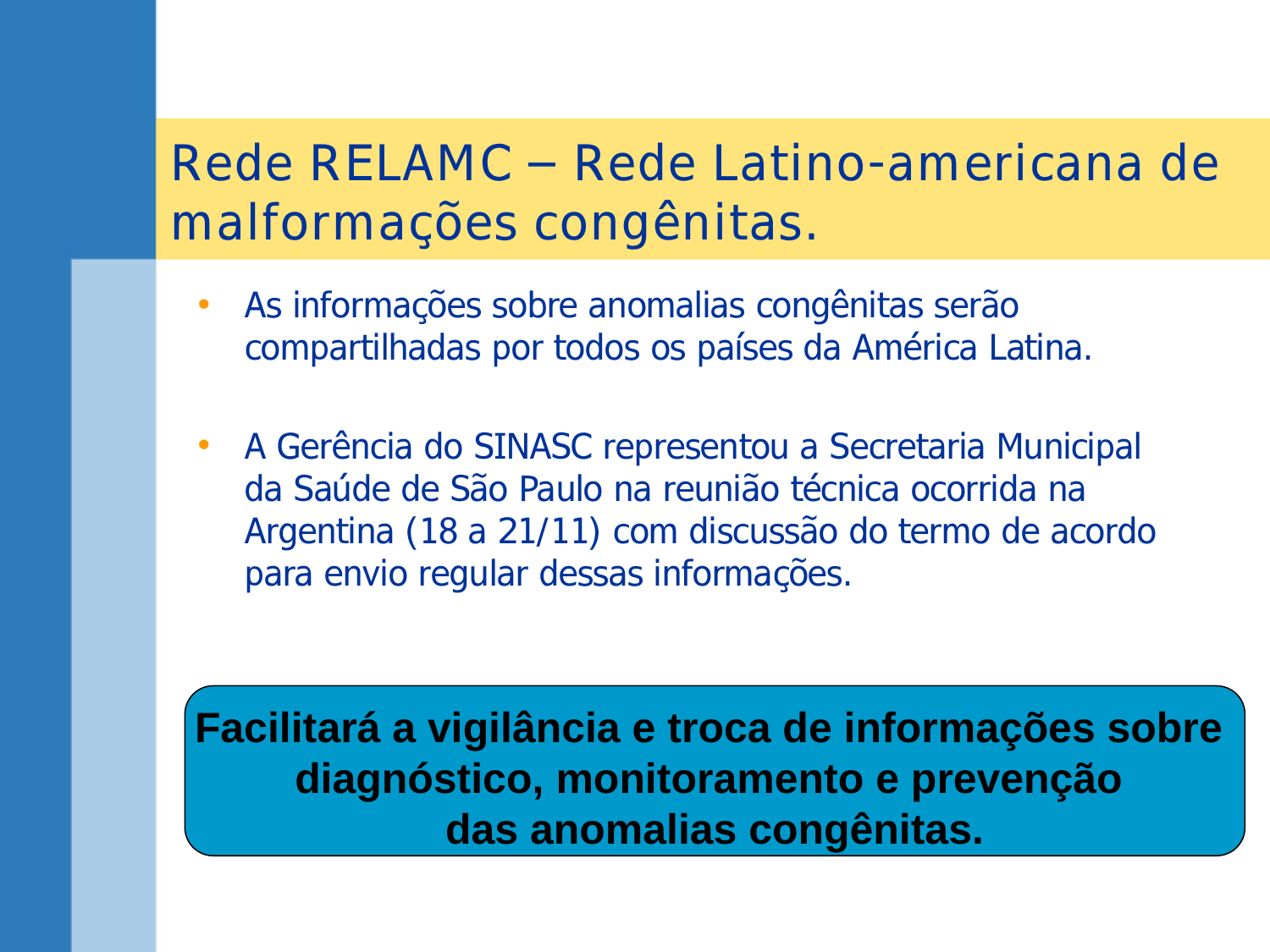

# Rede RELAMC – Rede Latino-americana de malformações congênitas.
As informações sobre anomalias congênitas serão compartilhadas por todos os países da América Latina.

A Gerência do SINASC representou a Secretaria Municipal da Saúde de São Paulo na reunião técnica ocorrida na Argentina (18 a 21/11) com discussão do termo de acordo para envio regular dessas informações.

Facilitará a vigilância e troca de informações sobre
diagnóstico, monitoramento e prevenção
das anomalias congênitas.